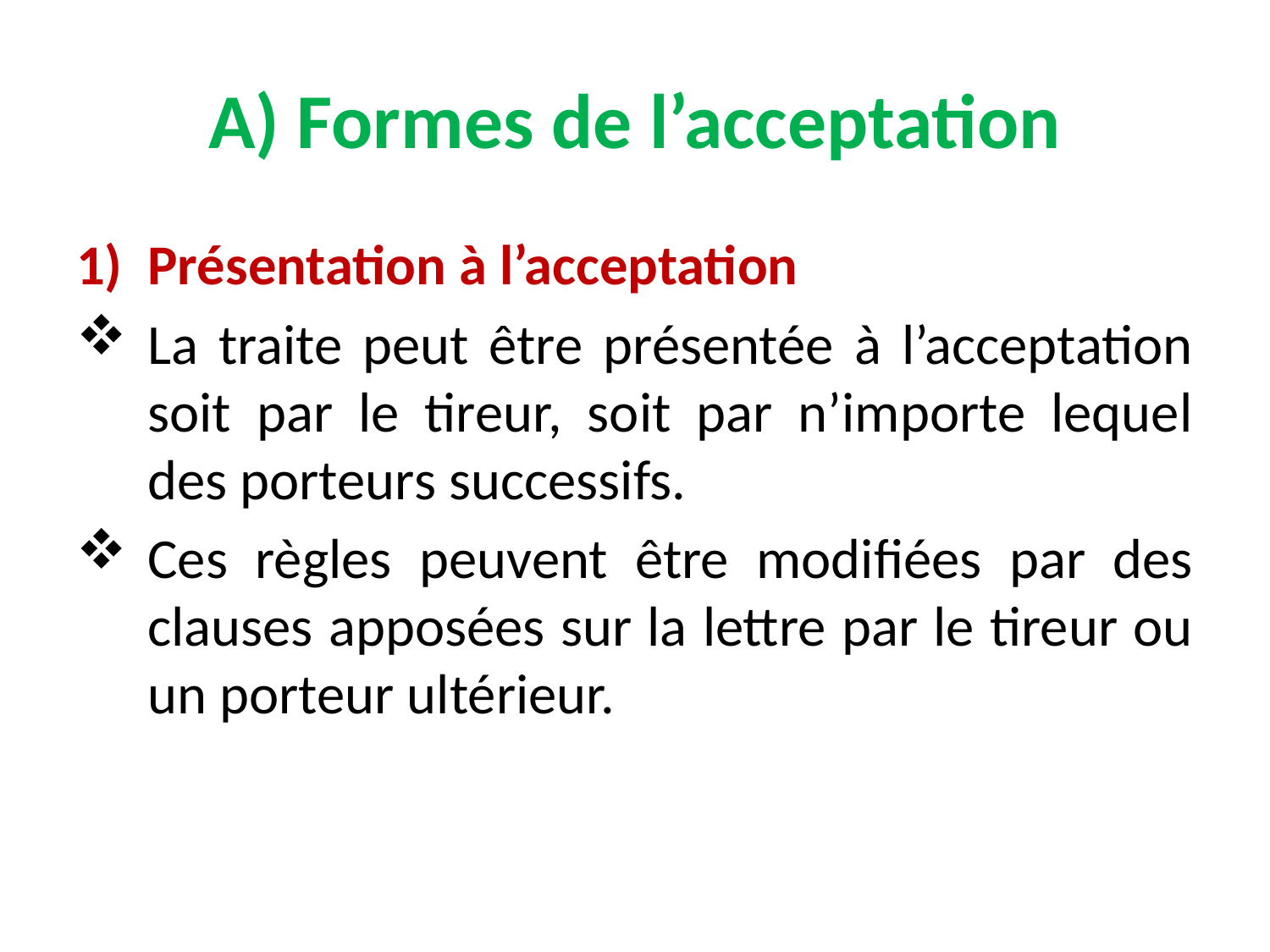

# A) Formes de l’acceptation
Présentation à l’acceptation
La traite peut être présentée à l’acceptation soit par le tireur, soit par n’importe lequel des porteurs successifs.
Ces règles peuvent être modifiées par des clauses apposées sur la lettre par le tireur ou un porteur ultérieur.